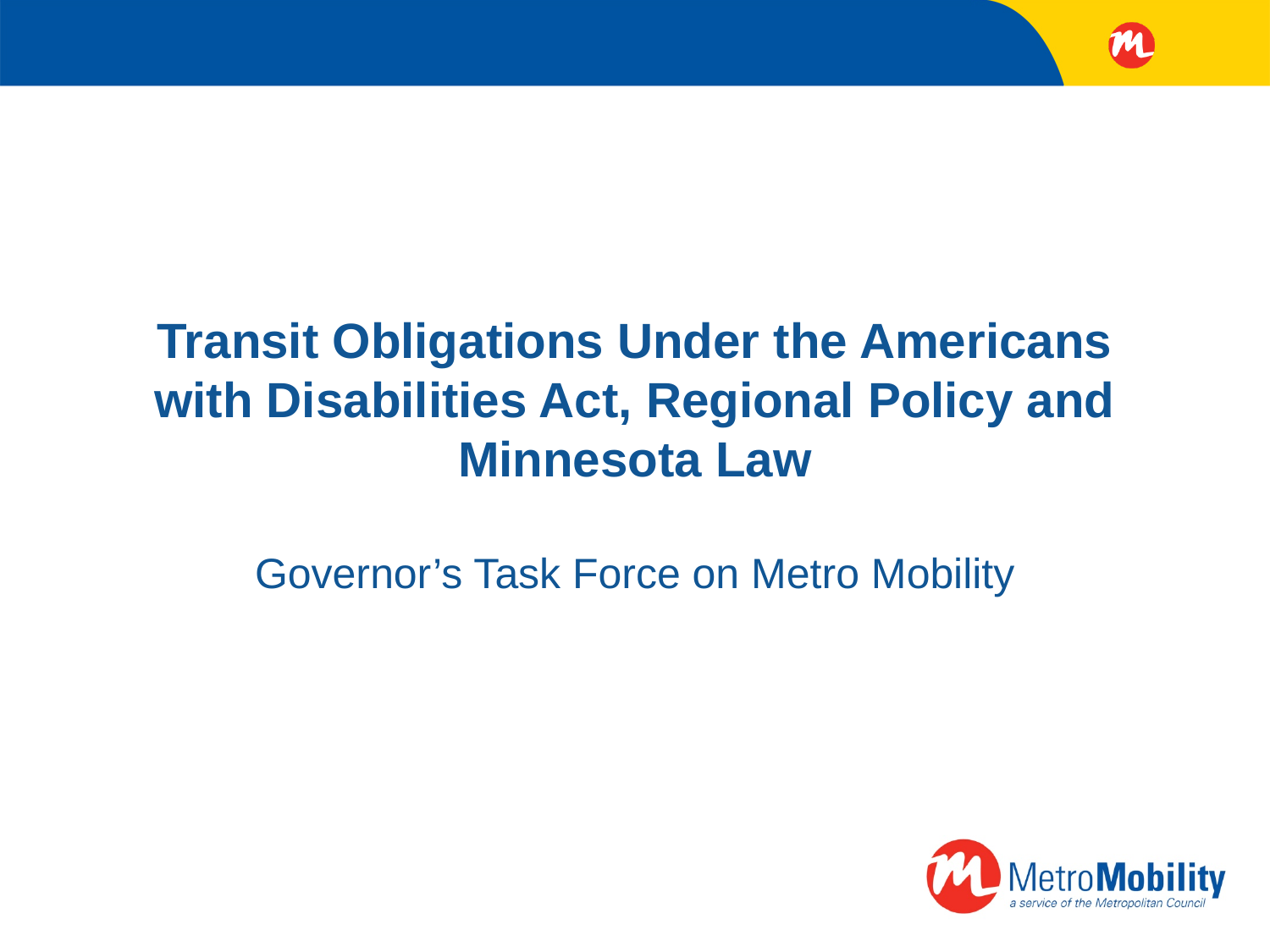

# Transit Obligations Under the Americans with Disabilities Act, Regional Policy and Minnesota Law
Governor’s Task Force on Metro Mobility